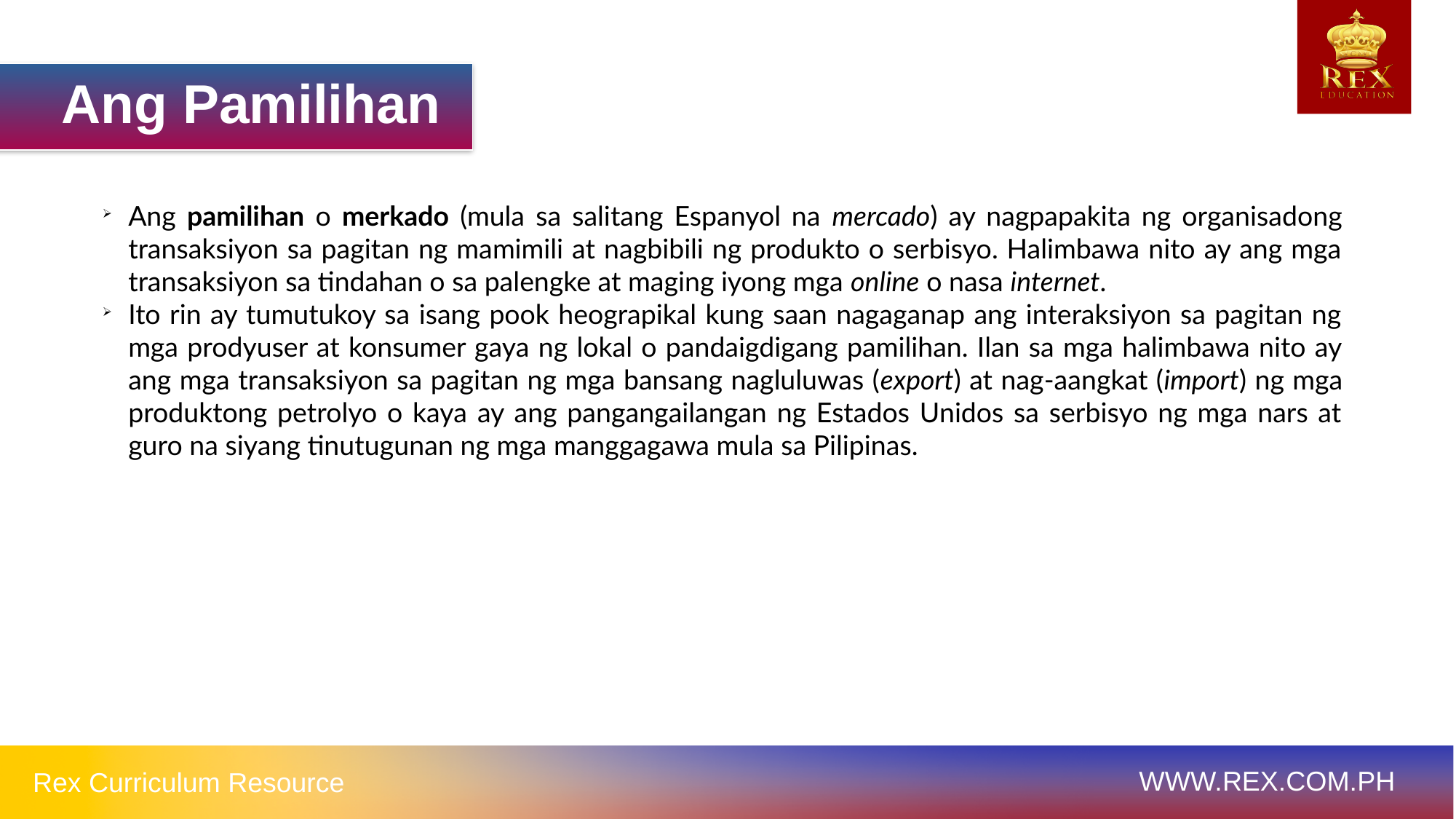

Ang Pamilihan

Ang pamilihan o merkado (mula sa salitang Espanyol na mercado) ay nagpapakita ng organisadong transaksiyon sa pagitan ng mamimili at nagbibili ng produkto o serbisyo. Halimbawa nito ay ang mga transaksiyon sa tindahan o sa palengke at maging iyong mga online o nasa internet.
Ito rin ay tumutukoy sa isang pook heograpikal kung saan nagaganap ang interaksiyon sa pagitan ng mga prodyuser at konsumer gaya ng lokal o pandaigdigang pamilihan. Ilan sa mga halimbawa nito ay ang mga transaksiyon sa pagitan ng mga bansang nagluluwas (export) at nag-aangkat (import) ng mga produktong petrolyo o kaya ay ang pangangailangan ng Estados Unidos sa serbisyo ng mga nars at guro na siyang tinutugunan ng mga manggagawa mula sa Pilipinas.